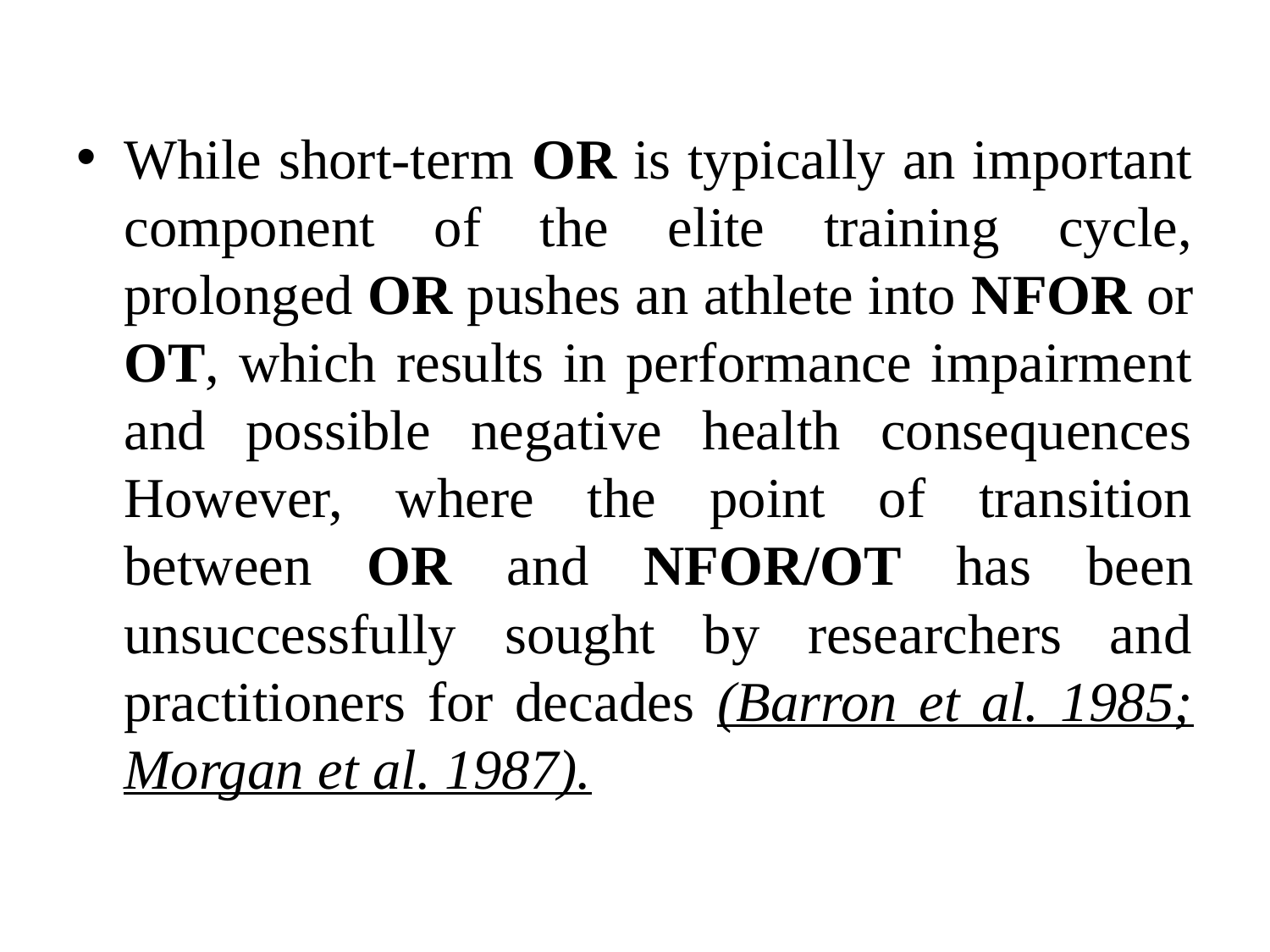

While short-term OR is typically an important component of the elite training cycle, prolonged OR pushes an athlete into NFOR or OT, which results in performance impairment and possible negative health consequences However, where the point of transition between OR and NFOR/OT has been unsuccessfully sought by researchers and practitioners for decades (Barron et al. 1985; Morgan et al. 1987).